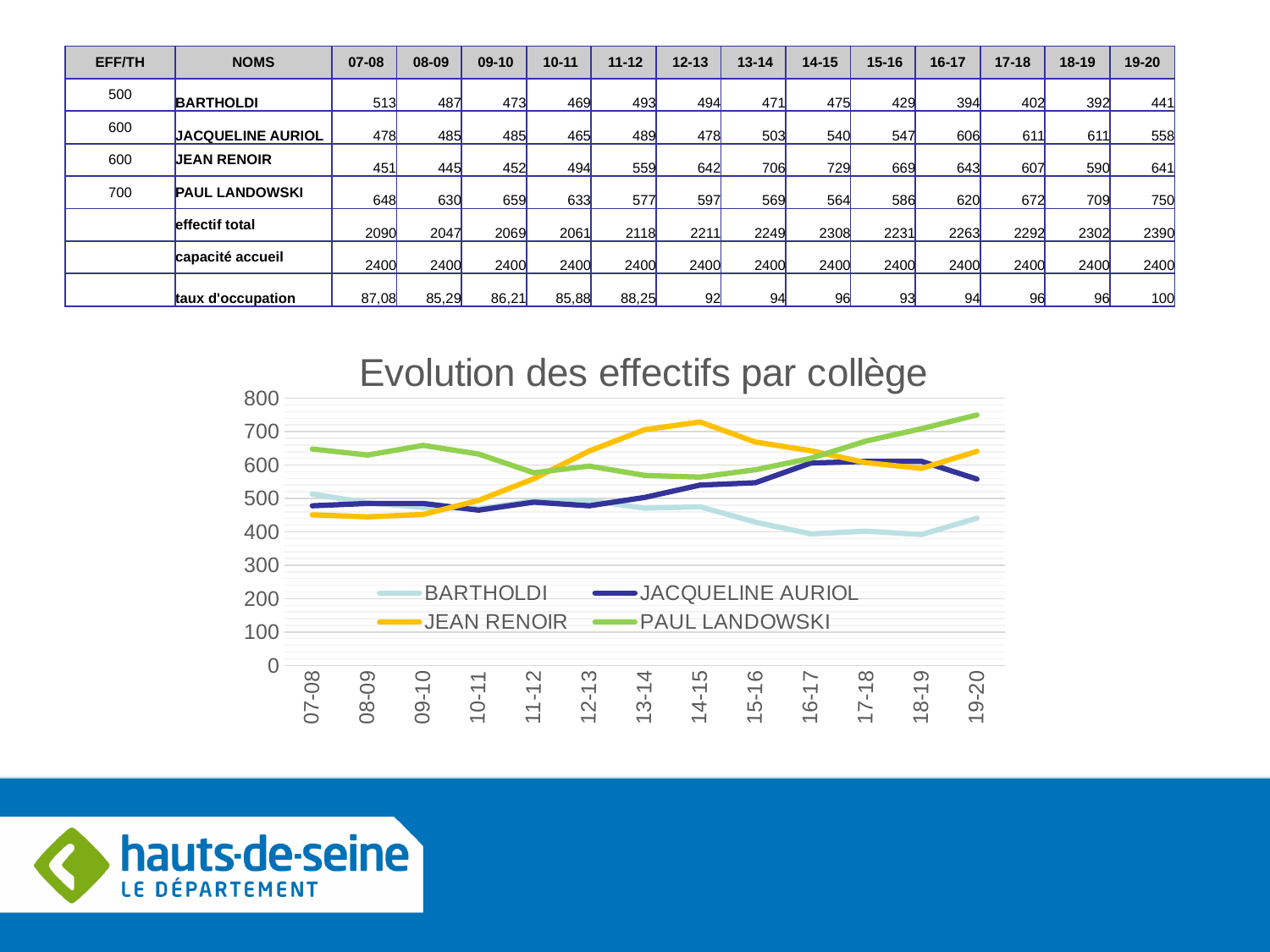

| EFF/TH | NOMS | 07-08 | 08-09 | 09-10 | 10-11 | 11-12 | 12-13 | 13-14 | 14-15 | 15-16 | 16-17 | 17-18 | 18-19 | 19-20 |
| --- | --- | --- | --- | --- | --- | --- | --- | --- | --- | --- | --- | --- | --- | --- |
| 500 | BARTHOLDI | 513 | 487 | 473 | 469 | 493 | 494 | 471 | 475 | 429 | 394 | 402 | 392 | 441 |
| 600 | JACQUELINE AURIOL | 478 | 485 | 485 | 465 | 489 | 478 | 503 | 540 | 547 | 606 | 611 | 611 | 558 |
| 600 | JEAN RENOIR | 451 | 445 | 452 | 494 | 559 | 642 | 706 | 729 | 669 | 643 | 607 | 590 | 641 |
| 700 | PAUL LANDOWSKI | 648 | 630 | 659 | 633 | 577 | 597 | 569 | 564 | 586 | 620 | 672 | 709 | 750 |
|  | effectif total | 2090 | 2047 | 2069 | 2061 | 2118 | 2211 | 2249 | 2308 | 2231 | 2263 | 2292 | 2302 | 2390 |
|  | capacité accueil | 2400 | 2400 | 2400 | 2400 | 2400 | 2400 | 2400 | 2400 | 2400 | 2400 | 2400 | 2400 | 2400 |
|  | taux d'occupation | 87,08 | 85,29 | 86,21 | 85,88 | 88,25 | 92 | 94 | 96 | 93 | 94 | 96 | 96 | 100 |

### Chart: Evolution des effectifs par collège

| Category | BARTHOLDI | JACQUELINE AURIOL | JEAN RENOIR | PAUL LANDOWSKI |
|---|---|---|---|---|
|  07-08 | 513.0 | 478.0 | 451.0 | 648.0 |
|  08-09 | 487.0 | 485.0 | 445.0 | 630.0 |
|  09-10 | 473.0 | 485.0 | 452.0 | 659.0 |
|  10-11 | 469.0 | 465.0 | 494.0 | 633.0 |
|  11-12 | 493.0 | 489.0 | 559.0 | 577.0 |
|  12-13 | 494.0 | 478.0 | 642.0 | 597.0 |
|  13-14 | 471.0 | 503.0 | 706.0 | 569.0 |
|  14-15 | 475.0 | 540.0 | 729.0 | 564.0 |
|  15-16 | 429.0 | 547.0 | 669.0 | 586.0 |
| 16-17 | 394.0 | 606.0 | 643.0 | 620.0 |
| 17-18 | 402.0 | 611.0 | 607.0 | 672.0 |
| 18-19 | 392.0 | 611.0 | 590.0 | 709.0 |
| 19-20 | 441.0 | 558.0 | 641.0 | 750.0 |